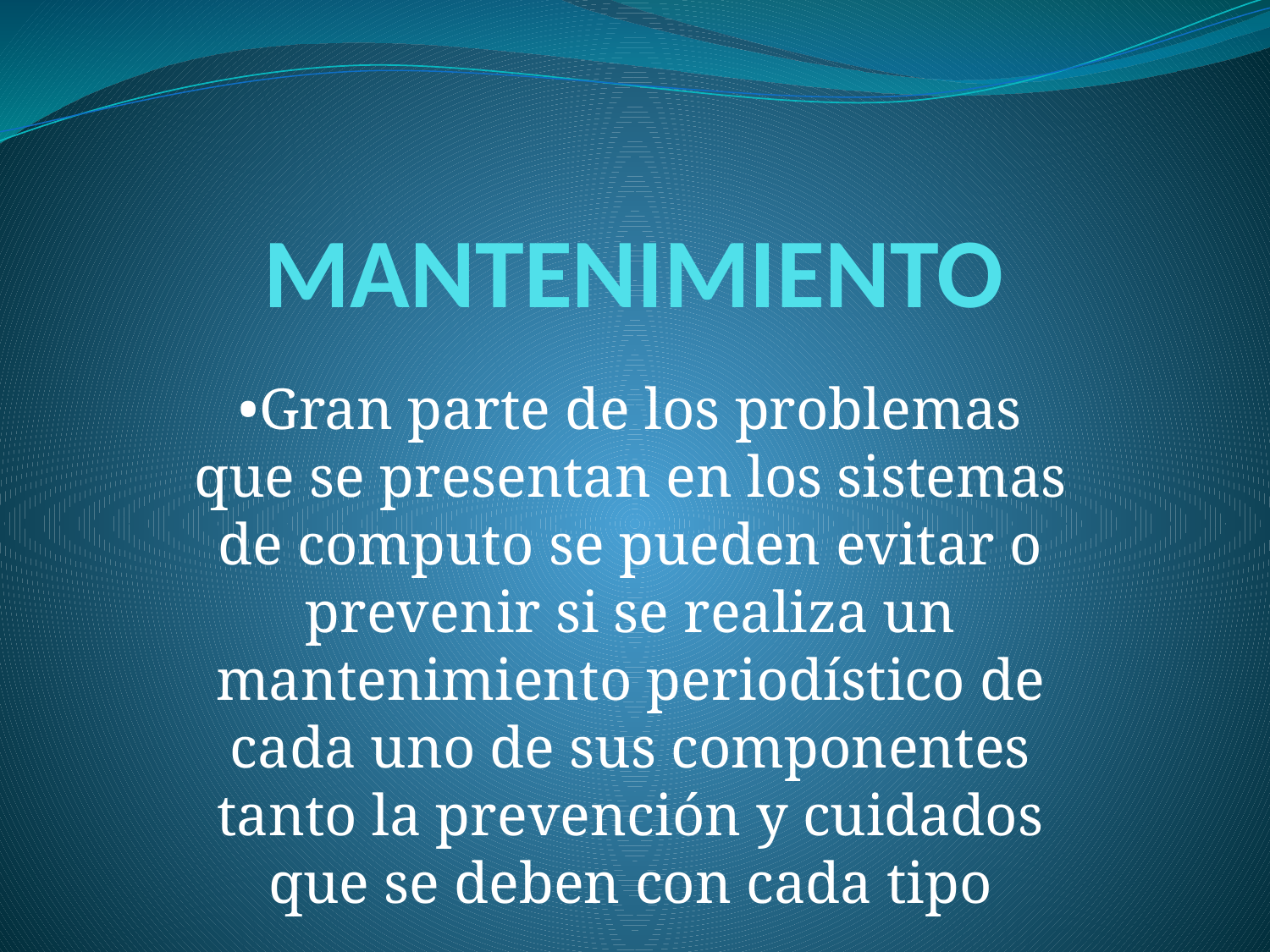

# MANTENIMIENTO
•Gran parte de los problemas que se presentan en los sistemas de computo se pueden evitar o prevenir si se realiza un mantenimiento periodístico de cada uno de sus componentes tanto la prevención y cuidados que se deben con cada tipo